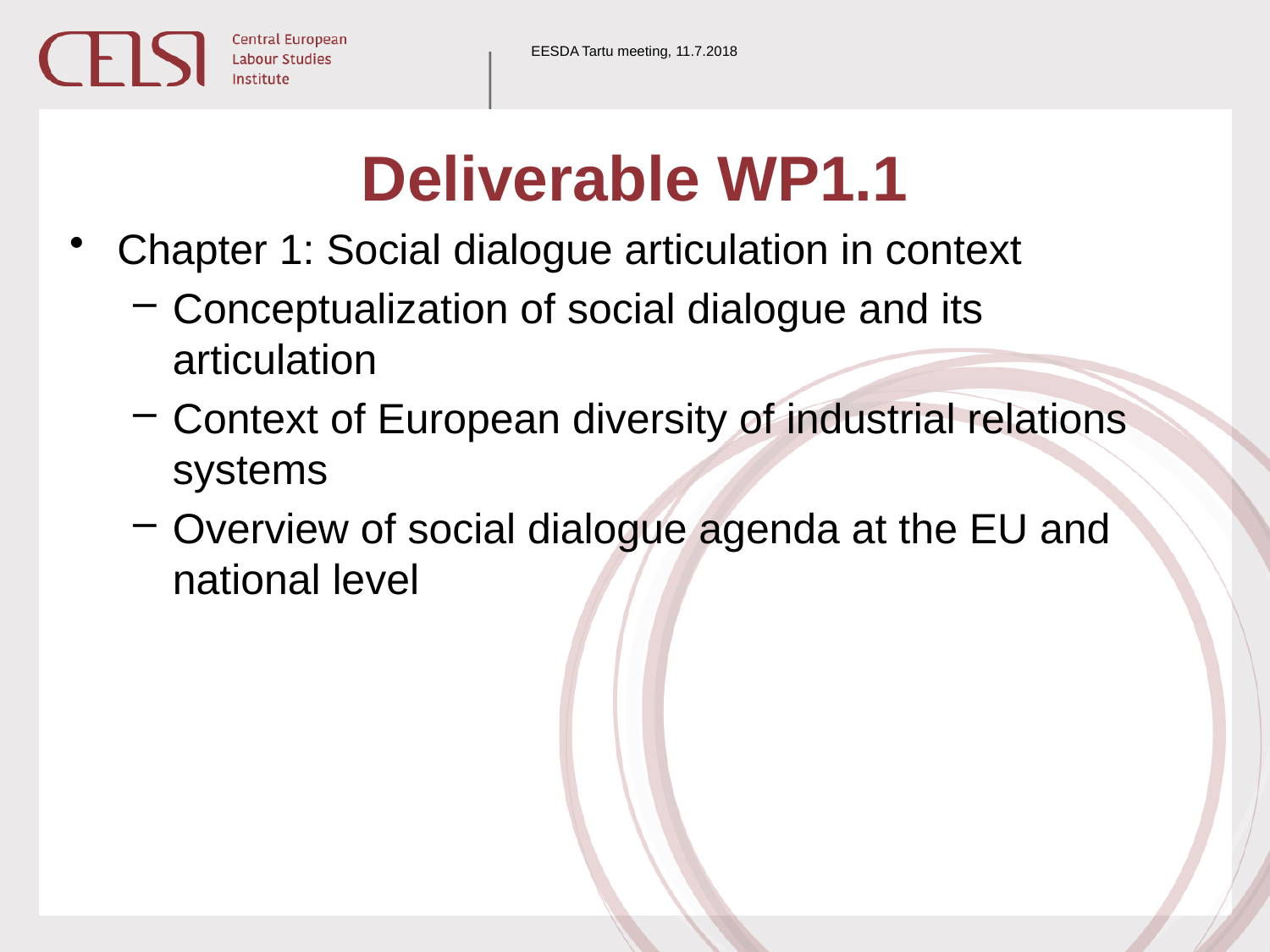

EESDA Tartu meeting, 11.7.2018
# Deliverable WP1.1
Chapter 1: Social dialogue articulation in context
Conceptualization of social dialogue and its articulation
Context of European diversity of industrial relations systems
Overview of social dialogue agenda at the EU and national level